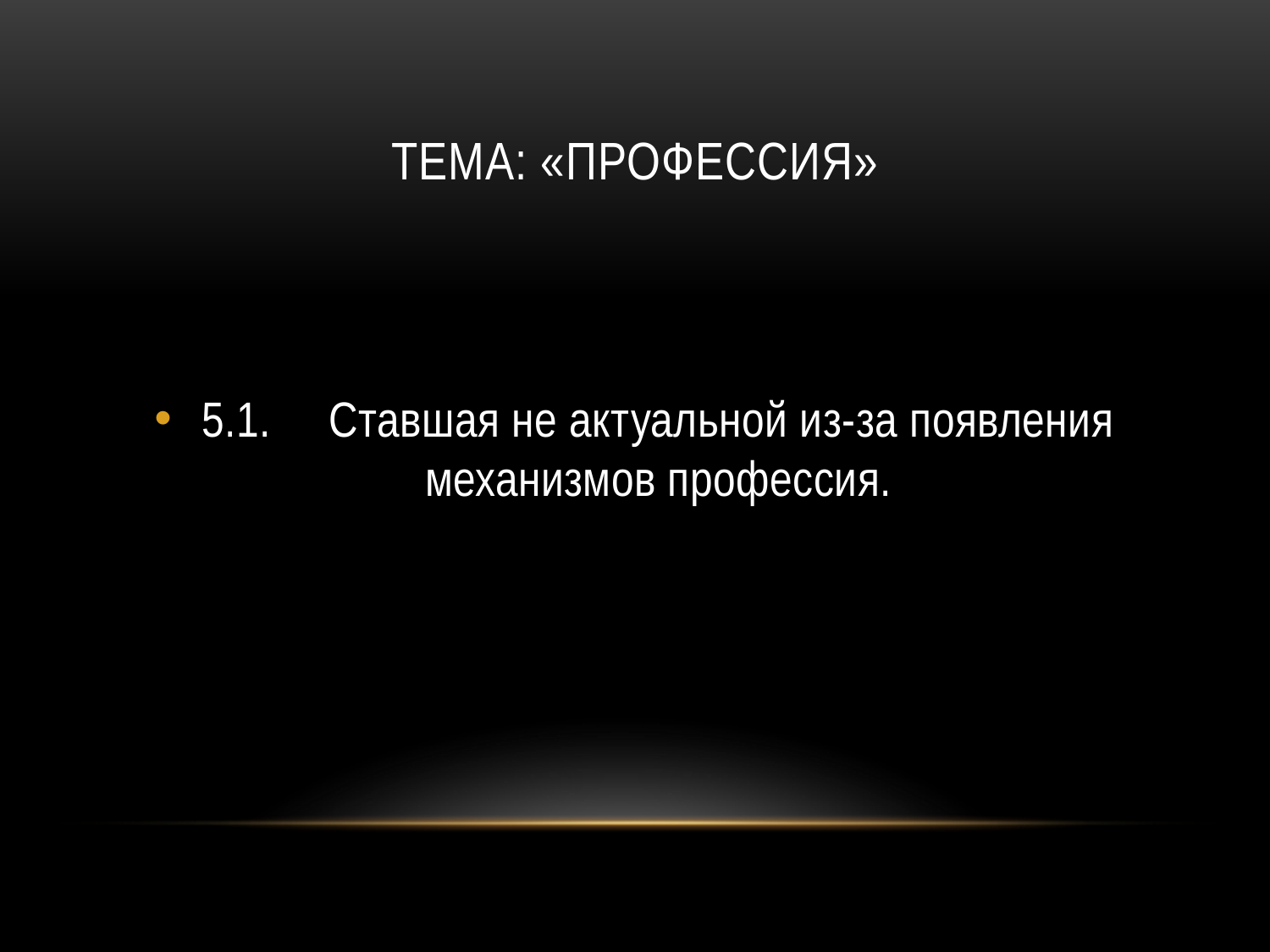

# Тема: «ПРОФЕССИЯ»

5.1.	Ставшая не актуальной из-за появления механизмов профессия.